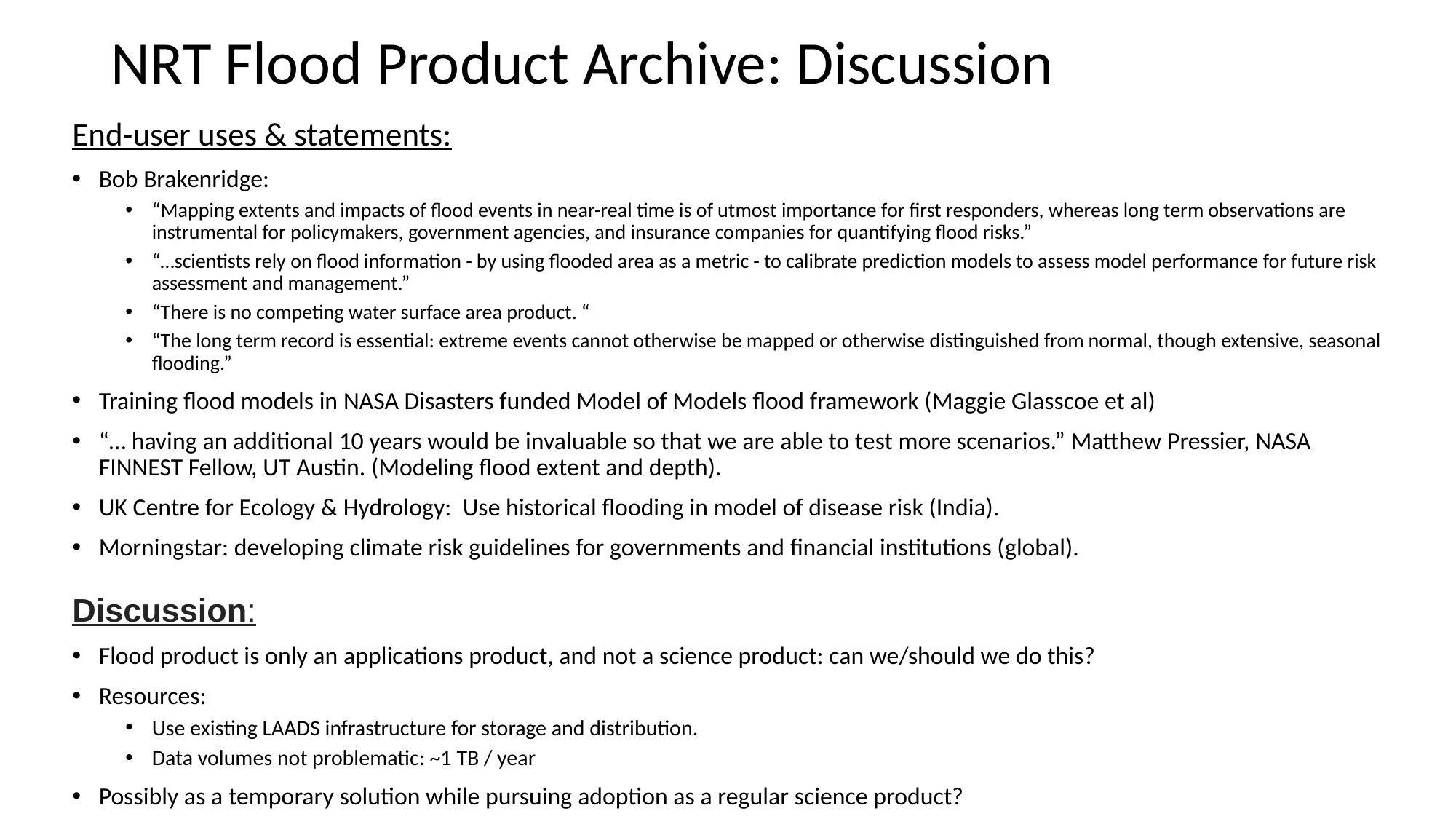

# NRT Flood Product Archive: Discussion
End-user uses & statements:
Bob Brakenridge:
“Mapping extents and impacts of flood events in near-real time is of utmost importance for first responders, whereas long term observations are instrumental for policymakers, government agencies, and insurance companies for quantifying flood risks.”
“…scientists rely on flood information - by using flooded area as a metric - to calibrate prediction models to assess model performance for future risk assessment and management.”
“There is no competing water surface area product. “
“The long term record is essential: extreme events cannot otherwise be mapped or otherwise distinguished from normal, though extensive, seasonal flooding.”
Training flood models in NASA Disasters funded Model of Models flood framework (Maggie Glasscoe et al)
“… having an additional 10 years would be invaluable so that we are able to test more scenarios.” Matthew Pressier, NASA FINNEST Fellow, UT Austin. (Modeling flood extent and depth).
UK Centre for Ecology & Hydrology:  Use historical flooding in model of disease risk (India).
Morningstar: developing climate risk guidelines for governments and financial institutions (global).
Discussion:
Flood product is only an applications product, and not a science product: can we/should we do this?
Resources:
Use existing LAADS infrastructure for storage and distribution.
Data volumes not problematic: ~1 TB / year
Possibly as a temporary solution while pursuing adoption as a regular science product?